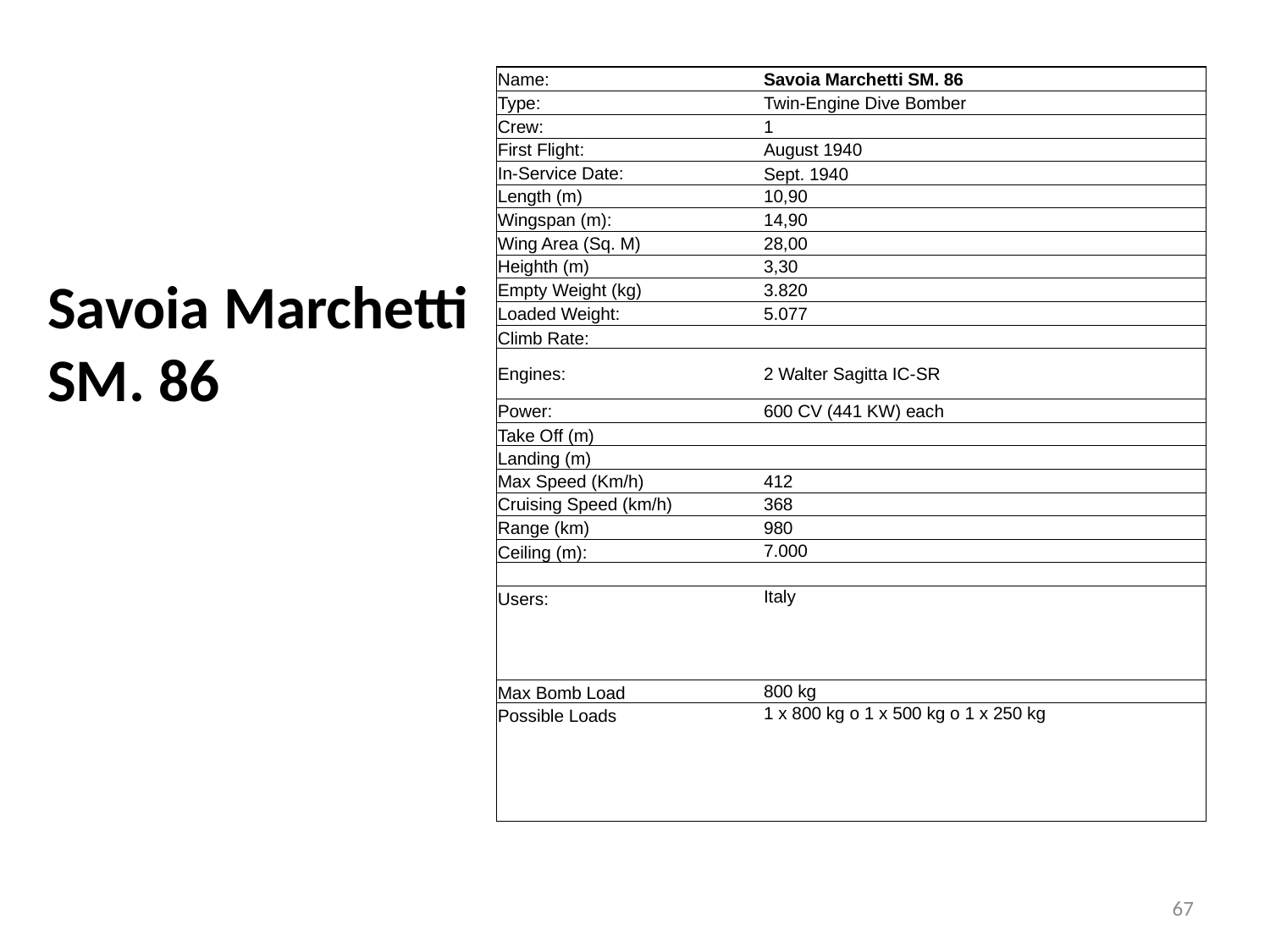

| Name: |  |  | Savoia Marchetti SM. 86 |  |  |  |  |
| --- | --- | --- | --- | --- | --- | --- | --- |
| Type: |  |  | Twin-Engine Dive Bomber |  |  |  |  |
| Crew: |  |  | 1 |  |  |  |  |
| First Flight: |  |  | August 1940 |  |  |  |  |
| In-Service Date: |  |  | Sept. 1940 |  |  |  |  |
| Length (m) |  |  | 10,90 |  |  |  |  |
| Wingspan (m): |  |  | 14,90 |  |  |  |  |
| Wing Area (Sq. M) |  |  | 28,00 |  |  |  |  |
| Heighth (m) |  |  | 3,30 |  |  |  |  |
| Empty Weight (kg) |  |  | 3.820 |  |  |  |  |
| Loaded Weight: |  |  | 5.077 |  |  |  |  |
| Climb Rate: |  |  |  |  |  |  |  |
| Engines: |  |  | 2 Walter Sagitta IC-SR |  |  |  |  |
| Power: |  |  | 600 CV (441 KW) each |  |  |  |  |
| Take Off (m) |  |  |  |  |  |  |  |
| Landing (m) |  |  |  |  |  |  |  |
| Max Speed (Km/h) |  |  | 412 |  |  |  |  |
| Cruising Speed (km/h) |  |  | 368 |  |  |  |  |
| Range (km) |  |  | 980 |  |  |  |  |
| Ceiling (m): |  |  | 7.000 |  |  |  |  |
|  |  |  |  |  |  |  |  |
| Users: |  |  | Italy |  |  |  |  |
|  |  |  |  |  |  |  |  |
|  |  |  |  |  |  |  |  |
|  |  |  |  |  |  |  |  |
| Max Bomb Load |  |  | 800 kg |  |  |  |  |
| Possible Loads |  |  | 1 x 800 kg o 1 x 500 kg o 1 x 250 kg |  |  |  |  |
|  |  |  |  |  |  |  |  |
|  |  |  |  |  |  |  |  |
|  |  |  |  |  |  |  |  |
|  |  |  |  |  |  |  |  |
# Savoia Marchetti SM. 86
67